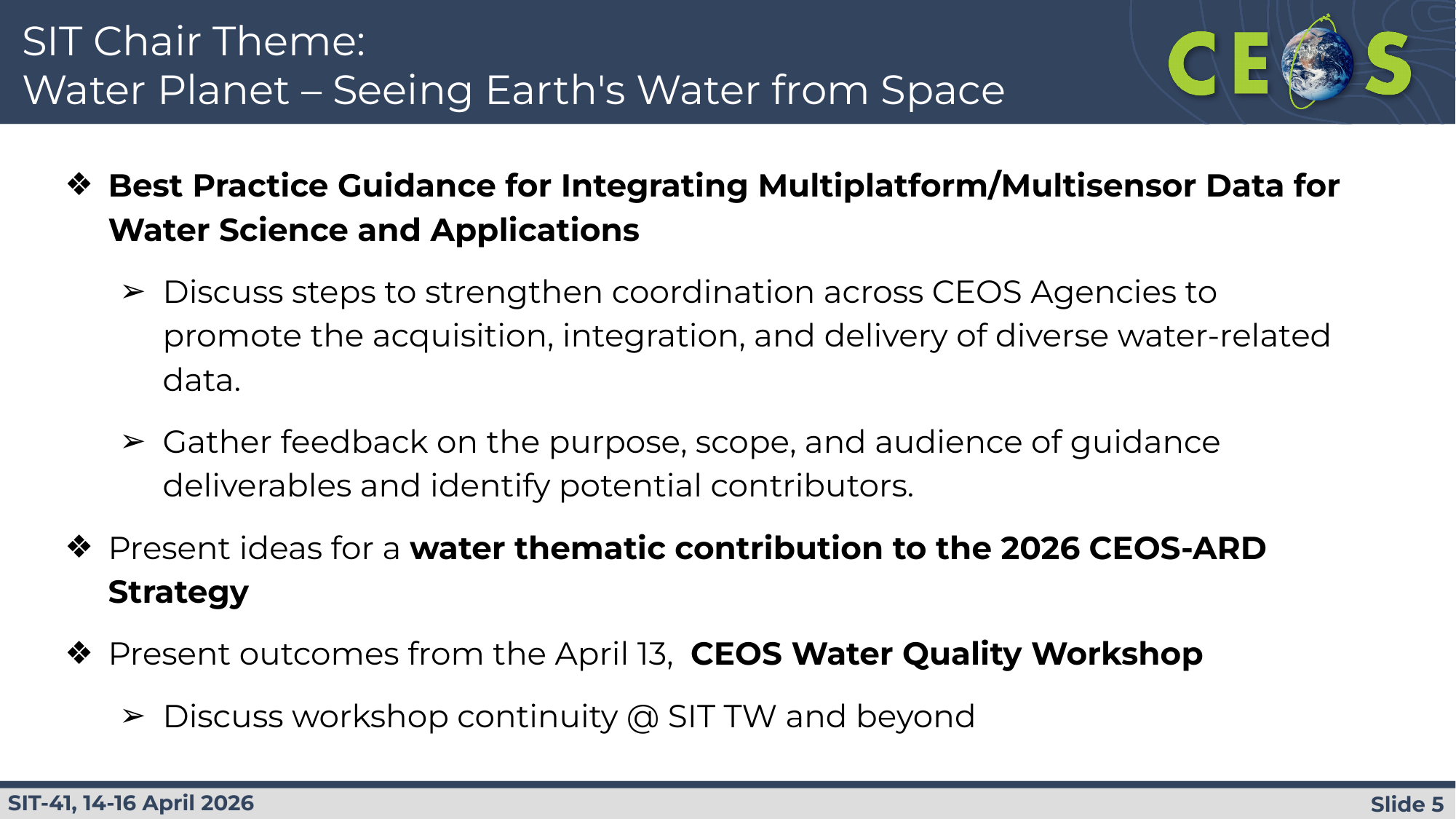

SIT Chair Theme:
Water Planet – Seeing Earth's Water from Space
Best Practice Guidance for Integrating Multiplatform/Multisensor Data for Water Science and Applications
Discuss steps to strengthen coordination across CEOS Agencies to promote the acquisition, integration, and delivery of diverse water-related data.
Gather feedback on the purpose, scope, and audience of guidance deliverables and identify potential contributors.
Present ideas for a water thematic contribution to the 2026 CEOS-ARD Strategy
Present outcomes from the April 13,  CEOS Water Quality Workshop
Discuss workshop continuity @ SIT TW and beyond